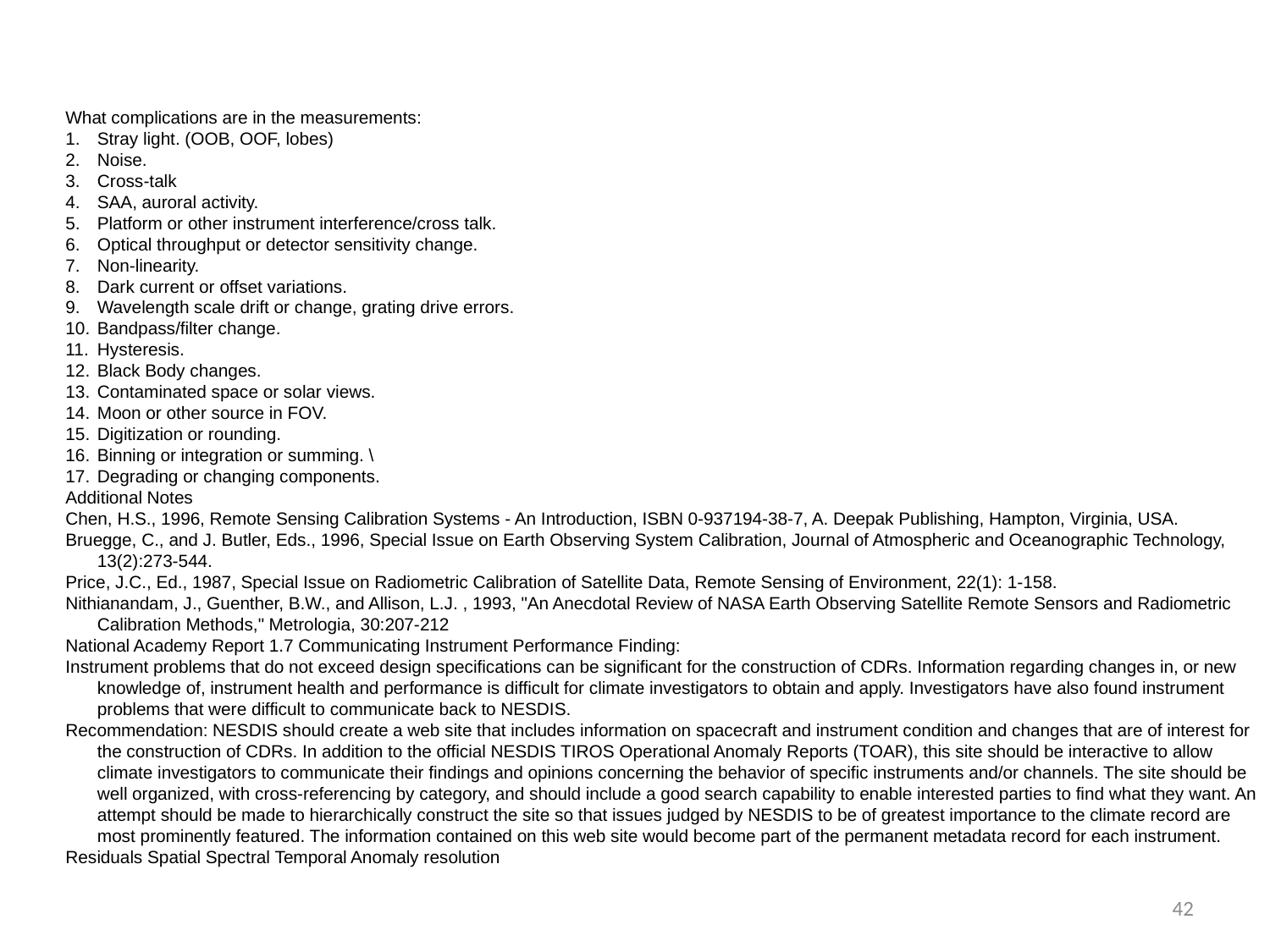

What complications are in the measurements:
Stray light. (OOB, OOF, lobes)
Noise.
Cross-talk
SAA, auroral activity.
Platform or other instrument interference/cross talk.
Optical throughput or detector sensitivity change.
Non-linearity.
Dark current or offset variations.
Wavelength scale drift or change, grating drive errors.
Bandpass/filter change.
Hysteresis.
Black Body changes.
Contaminated space or solar views.
Moon or other source in FOV.
Digitization or rounding.
Binning or integration or summing. \
Degrading or changing components.
Additional Notes
Chen, H.S., 1996, Remote Sensing Calibration Systems - An Introduction, ISBN 0-937194-38-7, A. Deepak Publishing, Hampton, Virginia, USA.
Bruegge, C., and J. Butler, Eds., 1996, Special Issue on Earth Observing System Calibration, Journal of Atmospheric and Oceanographic Technology, 13(2):273-544.
Price, J.C., Ed., 1987, Special Issue on Radiometric Calibration of Satellite Data, Remote Sensing of Environment, 22(1): 1-158.
Nithianandam, J., Guenther, B.W., and Allison, L.J. , 1993, "An Anecdotal Review of NASA Earth Observing Satellite Remote Sensors and Radiometric Calibration Methods," Metrologia, 30:207-212
National Academy Report 1.7 Communicating Instrument Performance Finding:
Instrument problems that do not exceed design specifications can be significant for the construction of CDRs. Information regarding changes in, or new knowledge of, instrument health and performance is difficult for climate investigators to obtain and apply. Investigators have also found instrument problems that were difficult to communicate back to NESDIS.
Recommendation: NESDIS should create a web site that includes information on spacecraft and instrument condition and changes that are of interest for the construction of CDRs. In addition to the official NESDIS TIROS Operational Anomaly Reports (TOAR), this site should be interactive to allow climate investigators to communicate their findings and opinions concerning the behavior of specific instruments and/or channels. The site should be well organized, with cross-referencing by category, and should include a good search capability to enable interested parties to find what they want. An attempt should be made to hierarchically construct the site so that issues judged by NESDIS to be of greatest importance to the climate record are most prominently featured. The information contained on this web site would become part of the permanent metadata record for each instrument.
Residuals Spatial Spectral Temporal Anomaly resolution
42